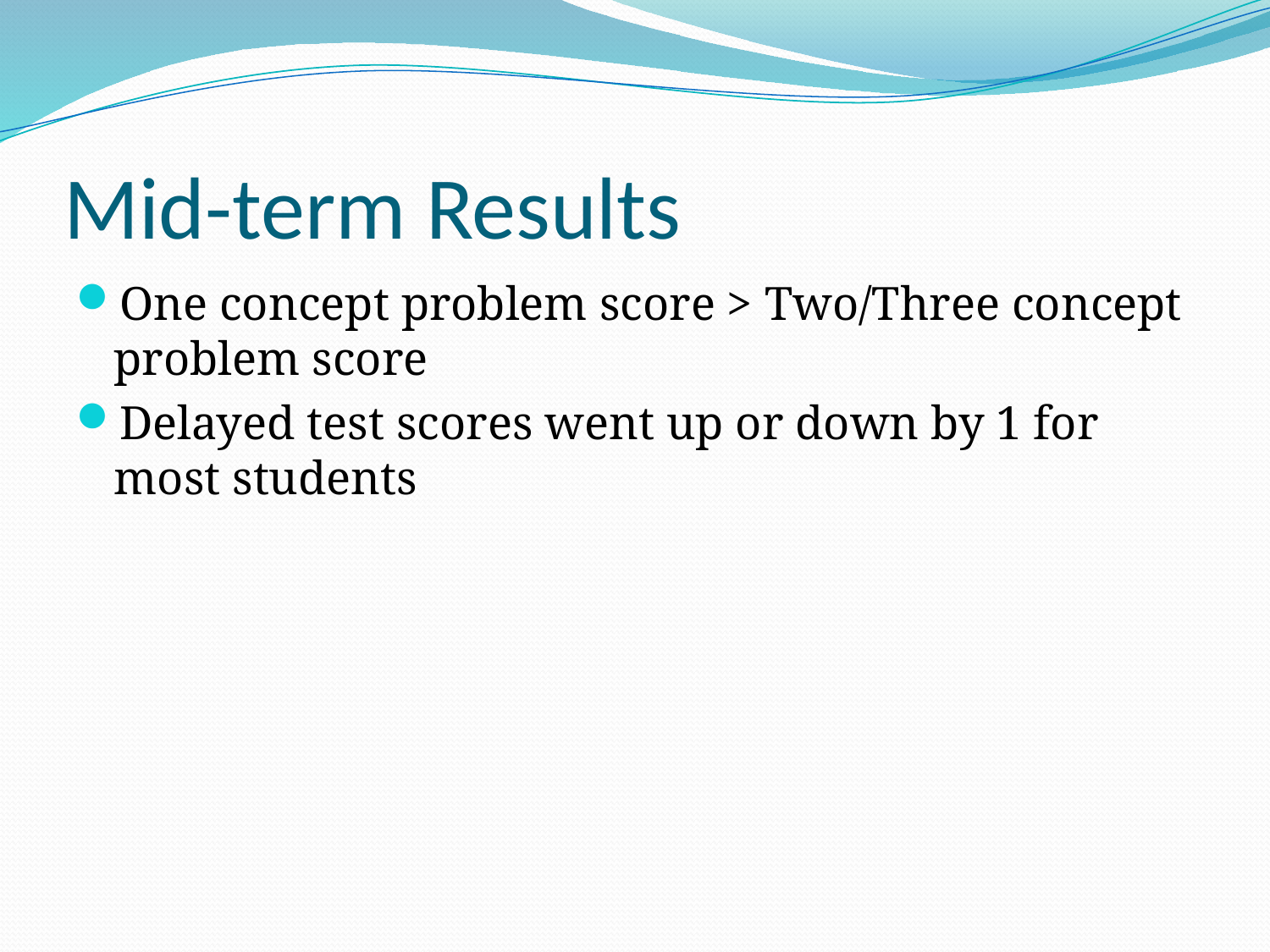

# Mid-term Results
One concept problem score > Two/Three concept problem score
Delayed test scores went up or down by 1 for most students